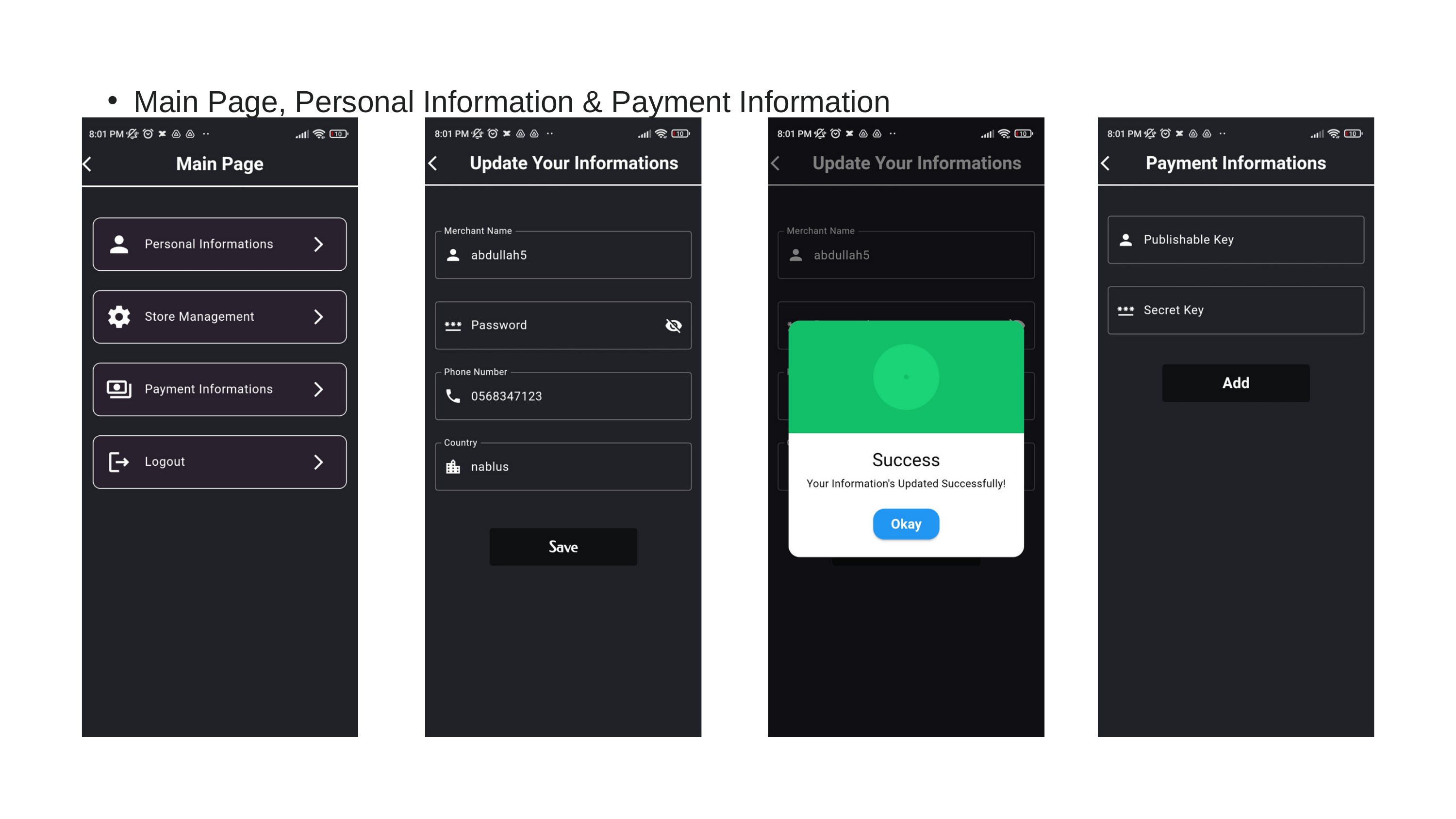

Main Page, Personal Information & Payment Information